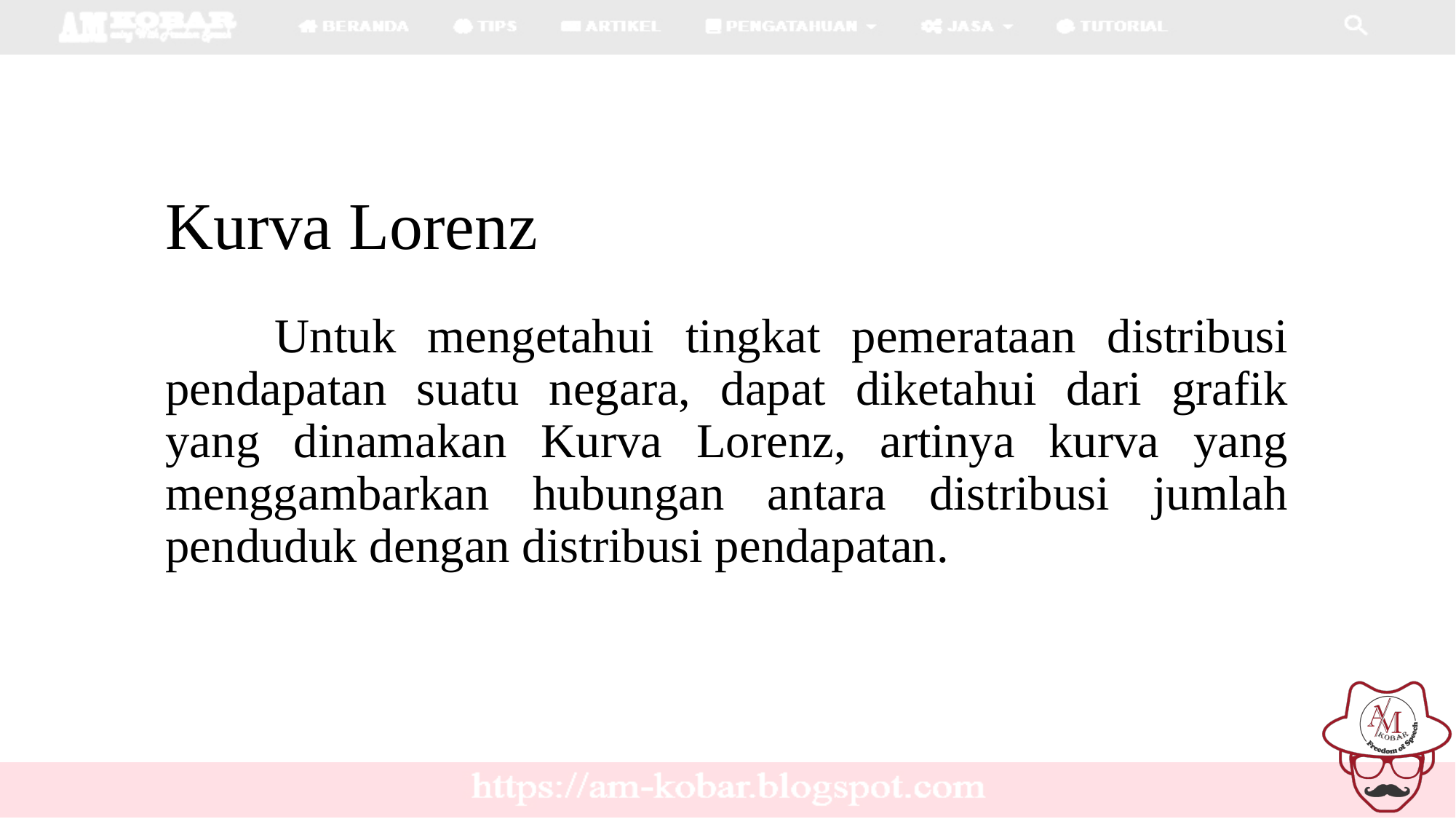

# Kurva Lorenz
	Untuk mengetahui tingkat pemerataan distribusi pendapatan suatu negara, dapat diketahui dari grafik yang dinamakan Kurva Lorenz, artinya kurva yang menggambarkan hubungan antara distribusi jumlah penduduk dengan distribusi pendapatan.